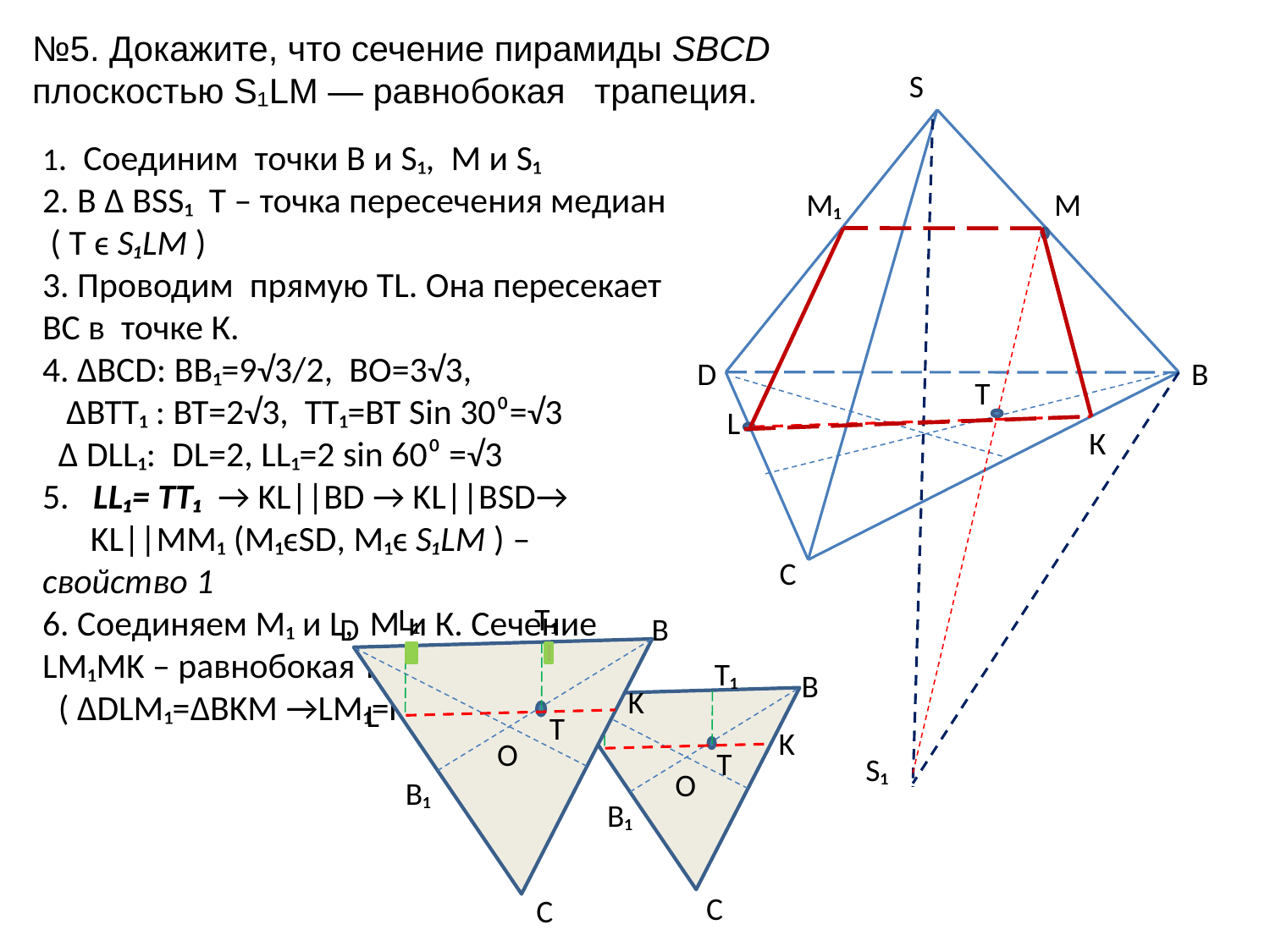

№5. Докажите, что сечение пирамиды SBCD плоскостью S₁LM — равнобокая   трапеция.
S
D
B
С
M

L

S₁
1.  Соединим  точки В и S₁,  М и S₁
2. В Δ ВSS₁  Т – точка пересечения медиан  ( Т ϵ S₁LM )
3. Проводим  прямую ТL. Она пересекает ВС в  точке К.
4. ΔВСD: ВВ₁=9√3/2,  ВО=3√3,
   ΔВТТ₁ : ВТ=2√3,  ТТ₁=ВТ Sin 30⁰=√3
  Δ DLL₁:  DL=2, LL₁=2 sin 60⁰ =√3
5.   LL₁= ТТ₁  → KL||BD → KL||BSD→
      KL||MM₁ (М₁ϵSD, М₁ϵ S₁LM ) – свойство 1
6. Соединяем М₁ и L,  M и К. Сечение LM₁MK – равнобокая трапеция
  ( ΔDLM₁=ΔBKM →LM₁=KM)

М₁
Т

К

D
В
K
L

T
О
В₁
С
L₁
Т₁

D
В
K
L

T
О
В₁
С
L₁
Т₁